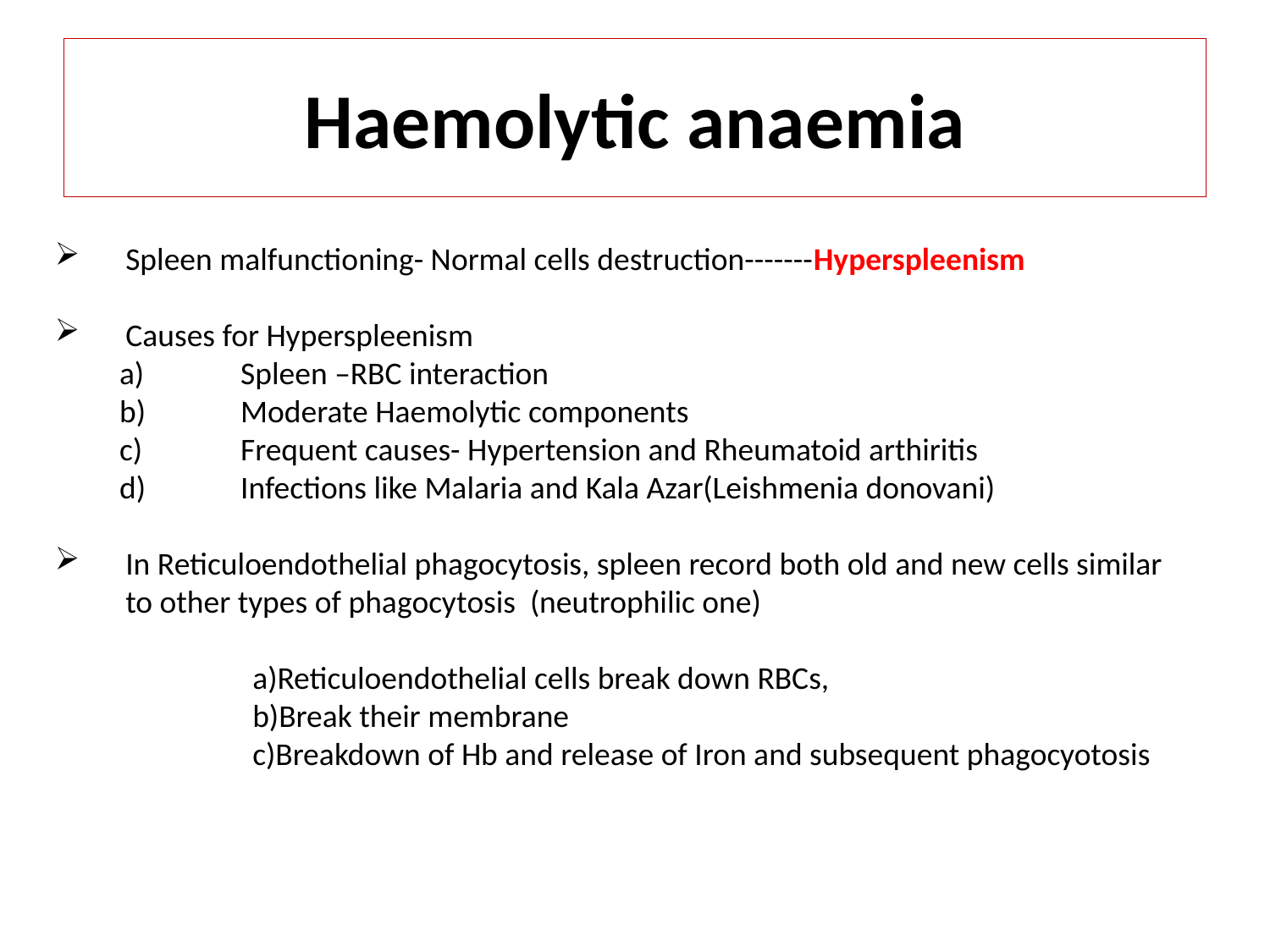

# Haemolytic anaemia
Spleen malfunctioning- Normal cells destruction-------Hyperspleenism

Causes for Hyperspleenism
       Spleen –RBC interaction
       Moderate Haemolytic components
       Frequent causes- Hypertension and Rheumatoid arthiritis
       Infections like Malaria and Kala Azar(Leishmenia donovani)

In Reticuloendothelial phagocytosis, spleen record both old and new cells similar to other types of phagocytosis  (neutrophilic one)

Reticuloendothelial cells break down RBCs,
Break their membrane
Breakdown of Hb and release of Iron and subsequent phagocyotosis